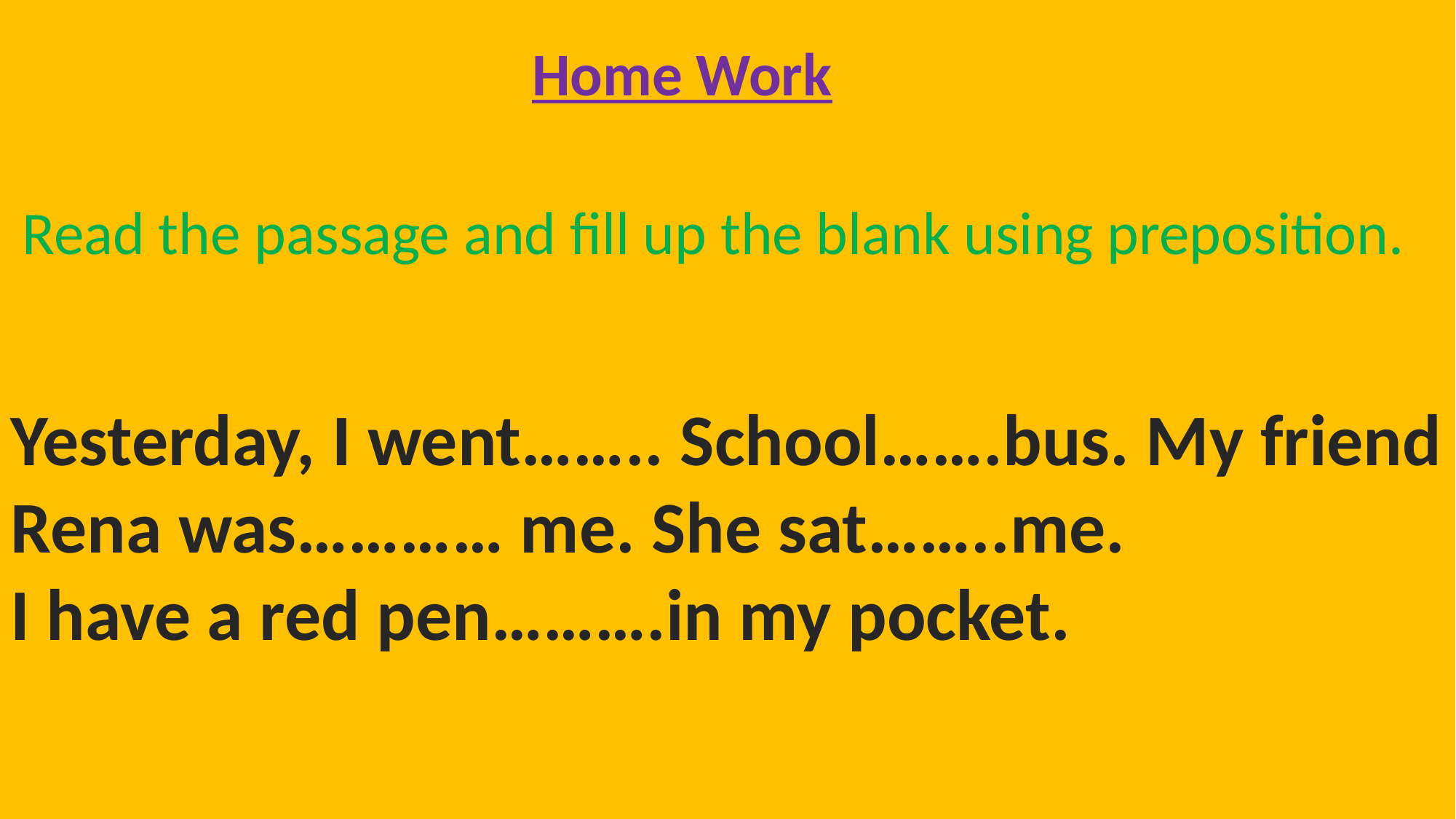

Home Work
Read the passage and fill up the blank using preposition.
Yesterday, I went…….. School…….bus. My friend Rena was………… me. She sat……..me.
I have a red pen……….in my pocket.